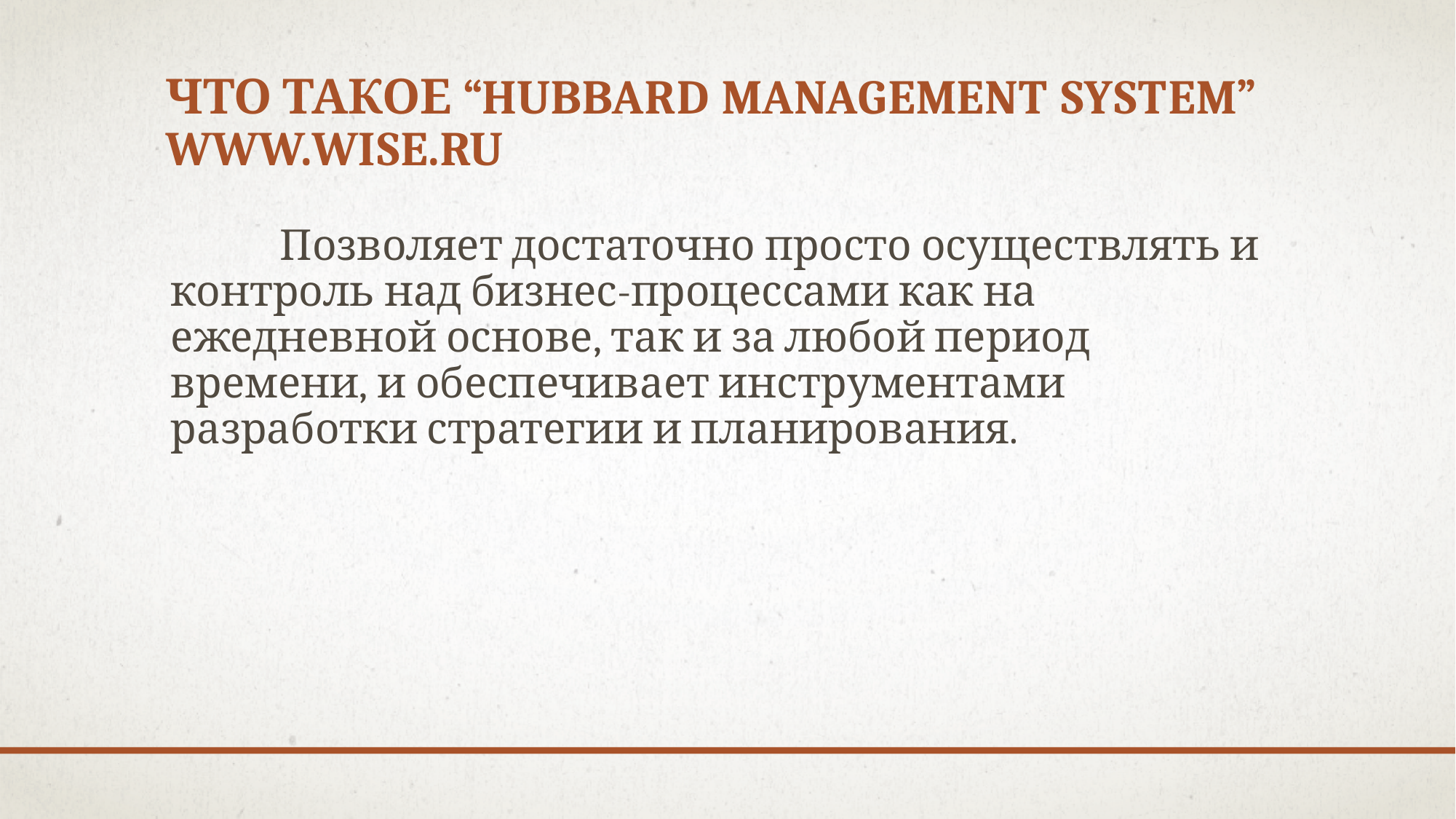

# Что такое “Hubbard management system” www.wise.ru
	Позволяет достаточно просто осуществлять и контроль над бизнес-процессами как на ежедневной основе, так и за любой период времени, и обеспечивает инструментами разработки стратегии и планирования.